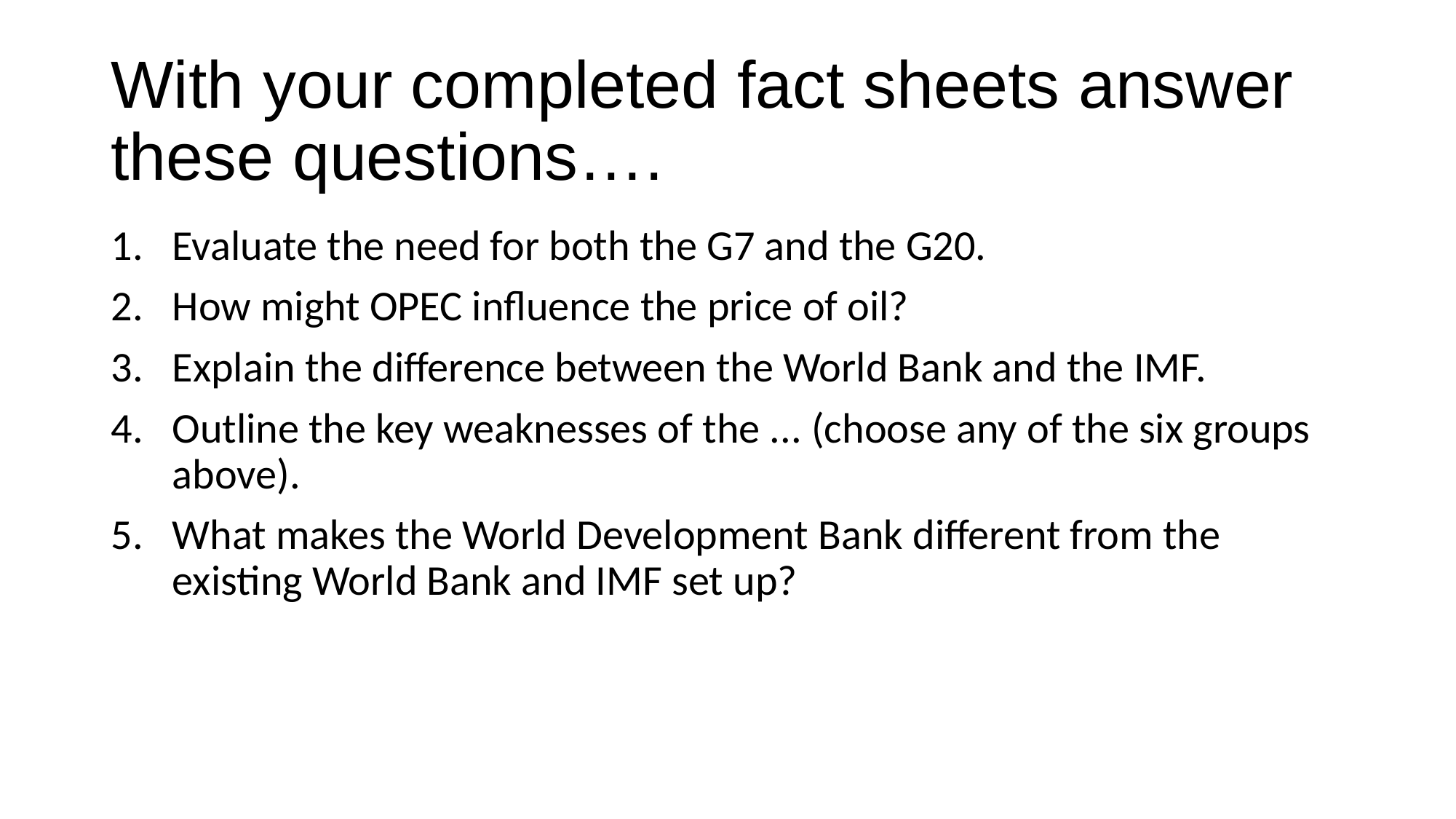

# With your completed fact sheets answer these questions….
Evaluate the need for both the G7 and the G20.
How might OPEC influence the price of oil?
Explain the difference between the World Bank and the IMF.
Outline the key weaknesses of the ... (choose any of the six groups above).
What makes the World Development Bank different from the existing World Bank and IMF set up?